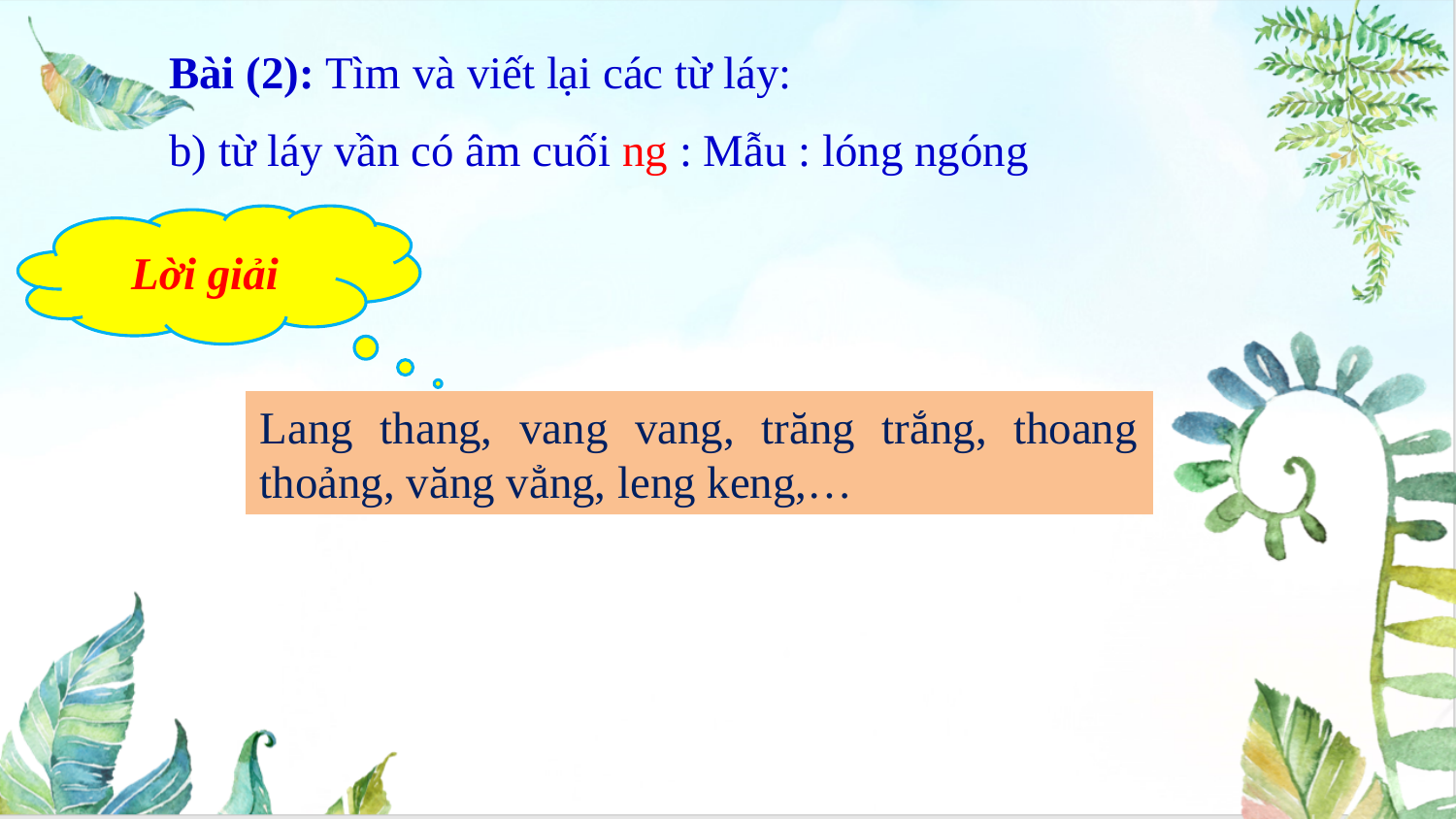

Bài (2): Tìm và viết lại các từ láy:
b) từ láy vần có âm cuối ng : Mẫu : lóng ngóng
Lời giải
Lang thang, vang vang, trăng trắng, thoang thoảng, văng vẳng, leng keng,…